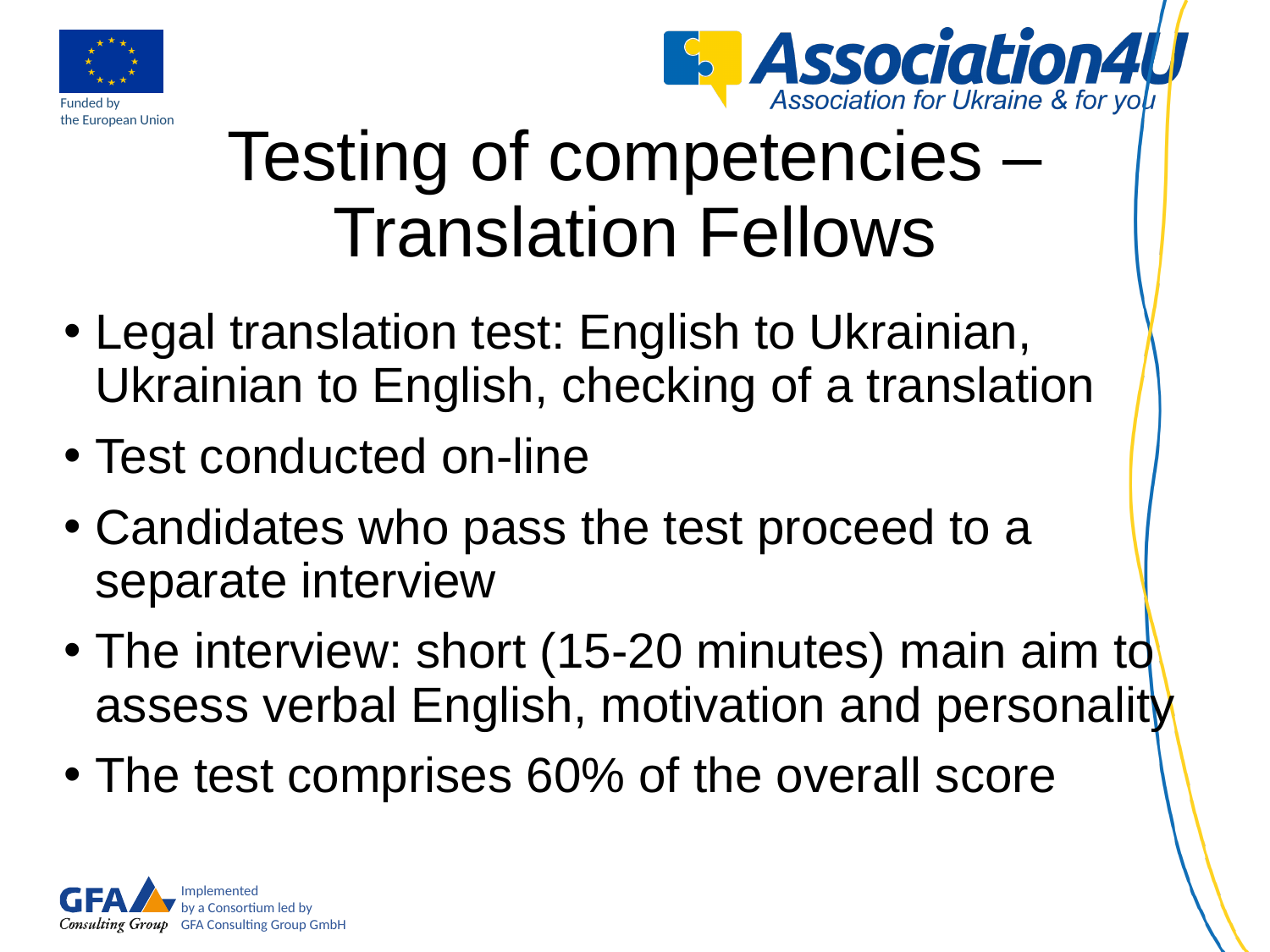

# Testing of competencies – Translation Fellows
Legal translation test: English to Ukrainian, Ukrainian to English, checking of a translation
Test conducted on-line
Candidates who pass the test proceed to a separate interview
The interview: short (15-20 minutes) main aim to assess verbal English, motivation and personality
The test comprises 60% of the overall score